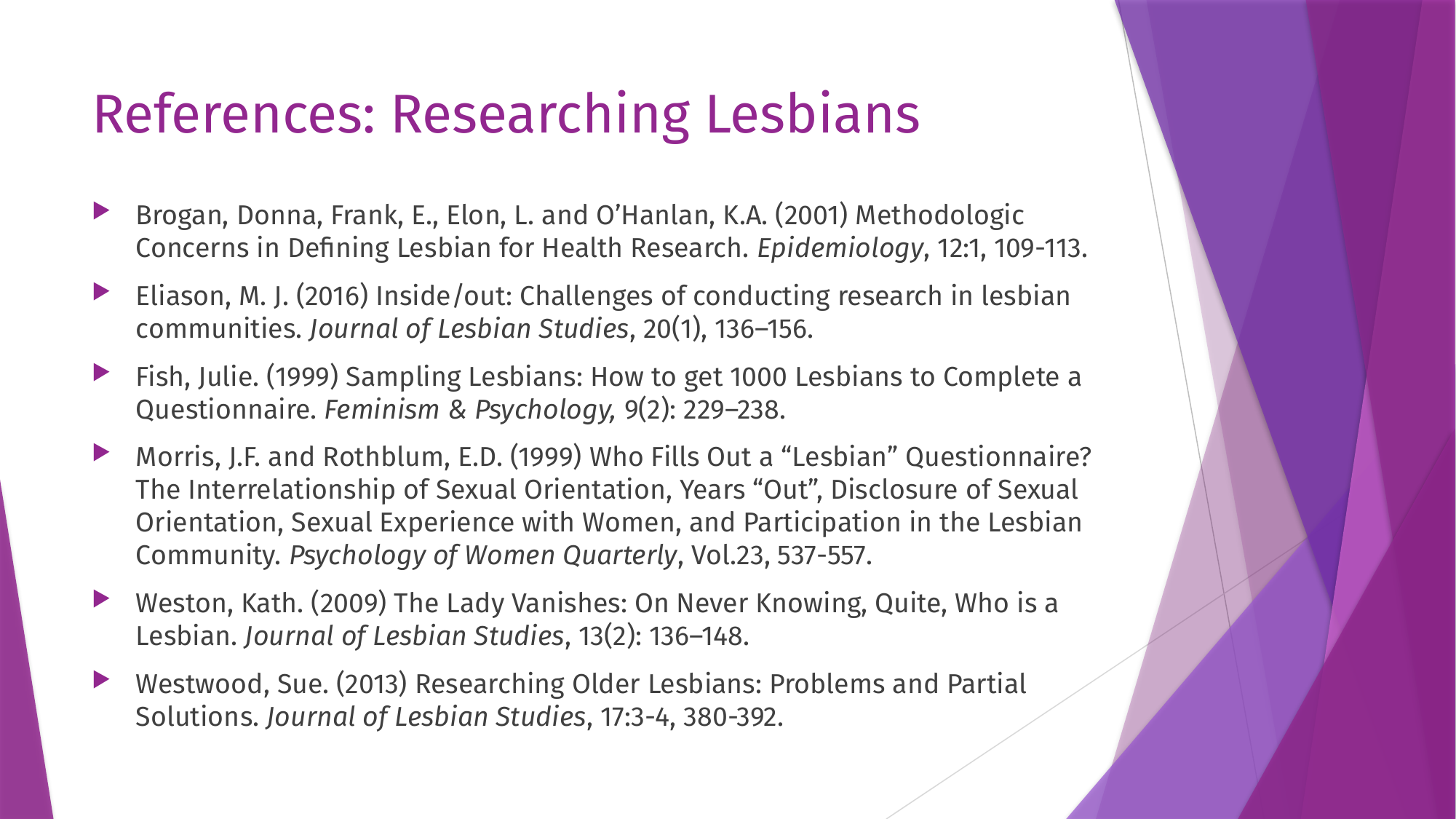

# References: Researching Lesbians
Brogan, Donna, Frank, E., Elon, L. and O’Hanlan, K.A. (2001) Methodologic Concerns in Defining Lesbian for Health Research. Epidemiology, 12:1, 109-113.
Eliason, M. J. (2016) Inside/out: Challenges of conducting research in lesbian communities. Journal of Lesbian Studies, 20(1), 136–156.
Fish, Julie. (1999) Sampling Lesbians: How to get 1000 Lesbians to Complete a Questionnaire. Feminism & Psychology, 9(2): 229–238.
Morris, J.F. and Rothblum, E.D. (1999) Who Fills Out a “Lesbian” Questionnaire? The Interrelationship of Sexual Orientation, Years “Out”, Disclosure of Sexual Orientation, Sexual Experience with Women, and Participation in the Lesbian Community. Psychology of Women Quarterly, Vol.23, 537-557.
Weston, Kath. (2009) The Lady Vanishes: On Never Knowing, Quite, Who is a Lesbian. Journal of Lesbian Studies, 13(2): 136–148.
Westwood, Sue. (2013) Researching Older Lesbians: Problems and Partial Solutions. Journal of Lesbian Studies, 17:3-4, 380-392.